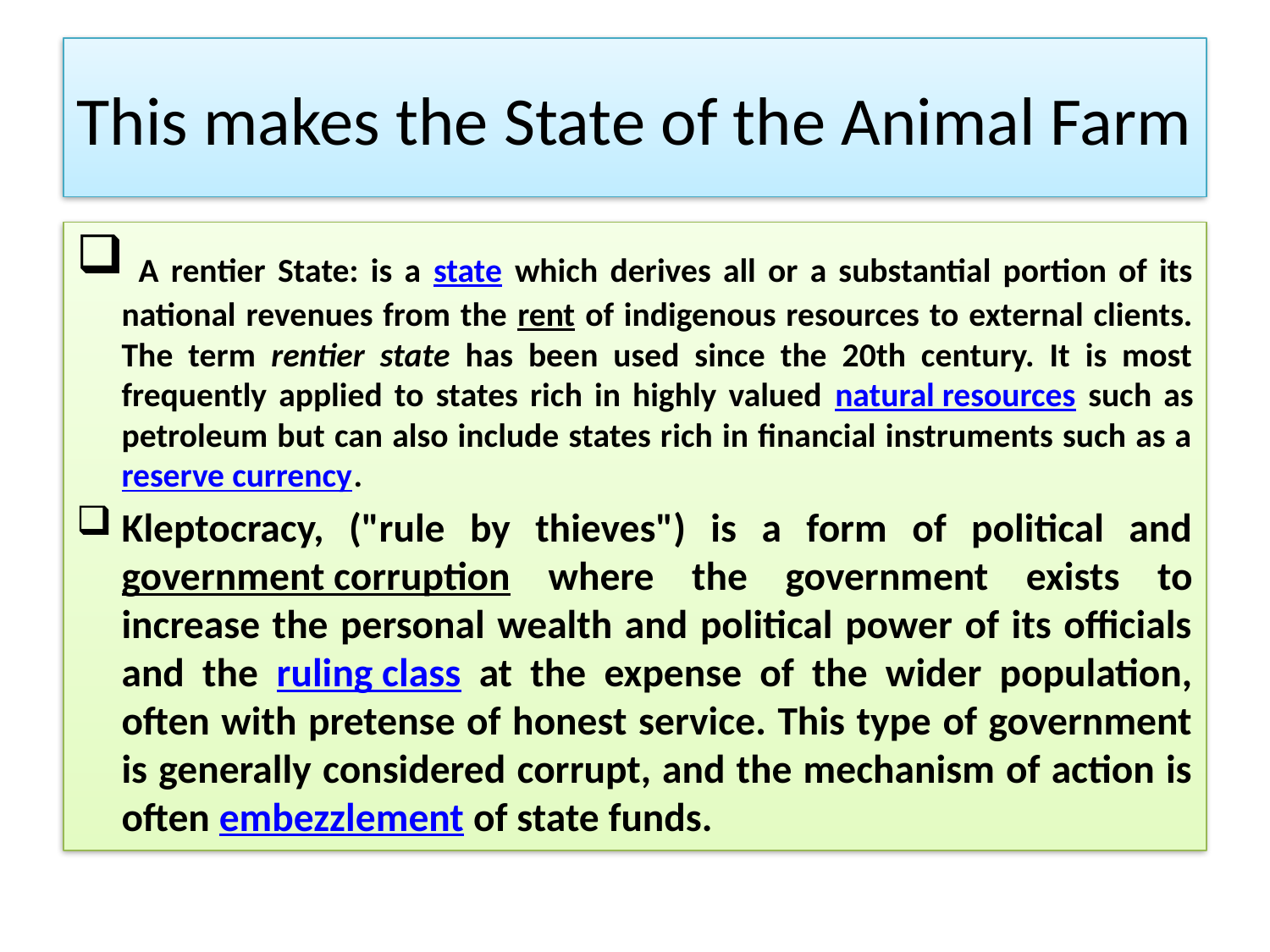

# This makes the State of the Animal Farm
 A rentier State: is a state which derives all or a substantial portion of its national revenues from the rent of indigenous resources to external clients. The term rentier state has been used since the 20th century. It is most frequently applied to states rich in highly valued natural resources such as petroleum but can also include states rich in financial instruments such as a reserve currency.
Kleptocracy, ("rule by thieves") is a form of political and government corruption where the government exists to increase the personal wealth and political power of its officials and the ruling class at the expense of the wider population, often with pretense of honest service. This type of government is generally considered corrupt, and the mechanism of action is often embezzlement of state funds.